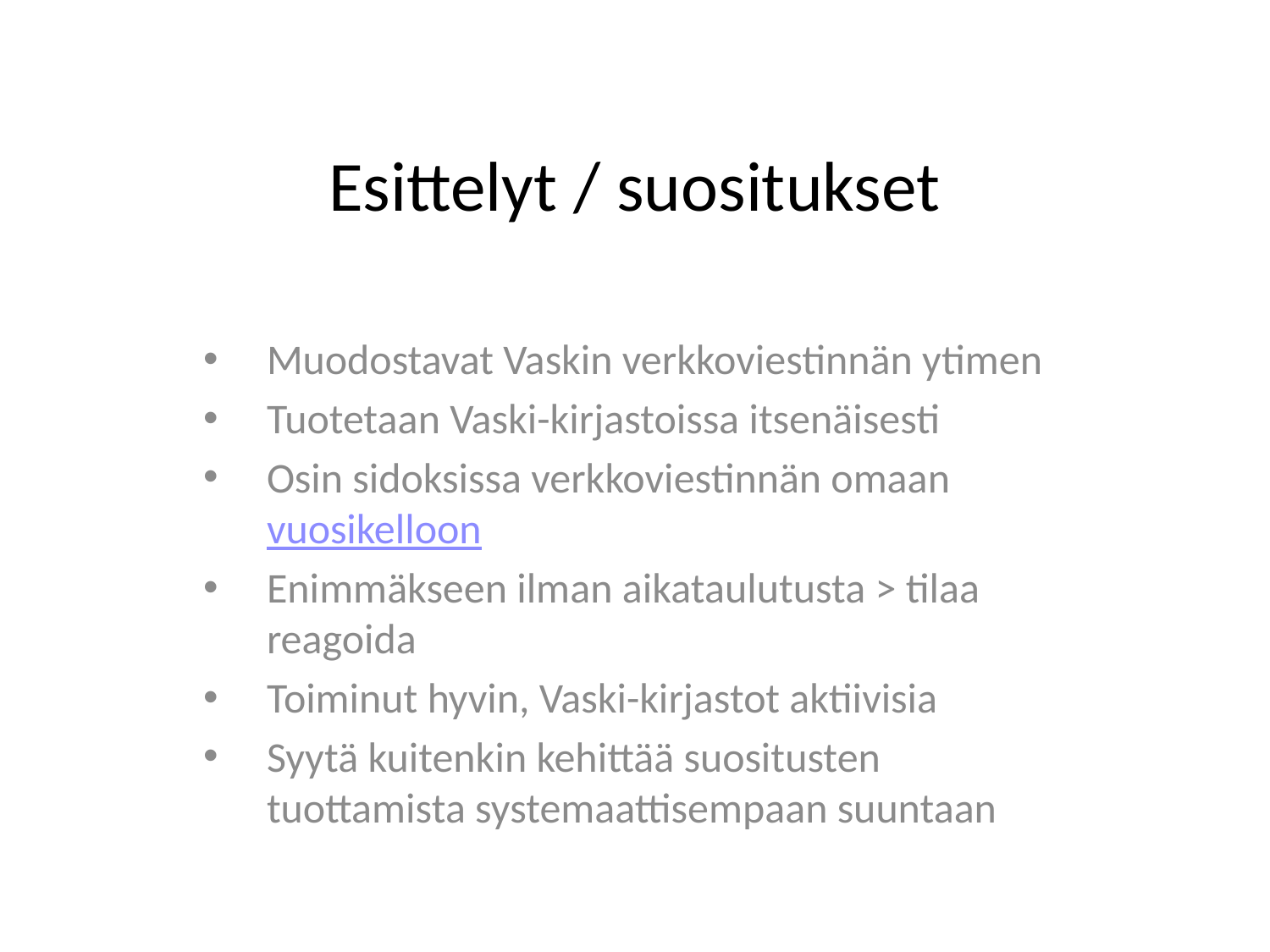

# Esittelyt / suositukset
Muodostavat Vaskin verkkoviestinnän ytimen
Tuotetaan Vaski-kirjastoissa itsenäisesti
Osin sidoksissa verkkoviestinnän omaan vuosikelloon
Enimmäkseen ilman aikataulutusta > tilaa reagoida
Toiminut hyvin, Vaski-kirjastot aktiivisia
Syytä kuitenkin kehittää suositusten tuottamista systemaattisempaan suuntaan